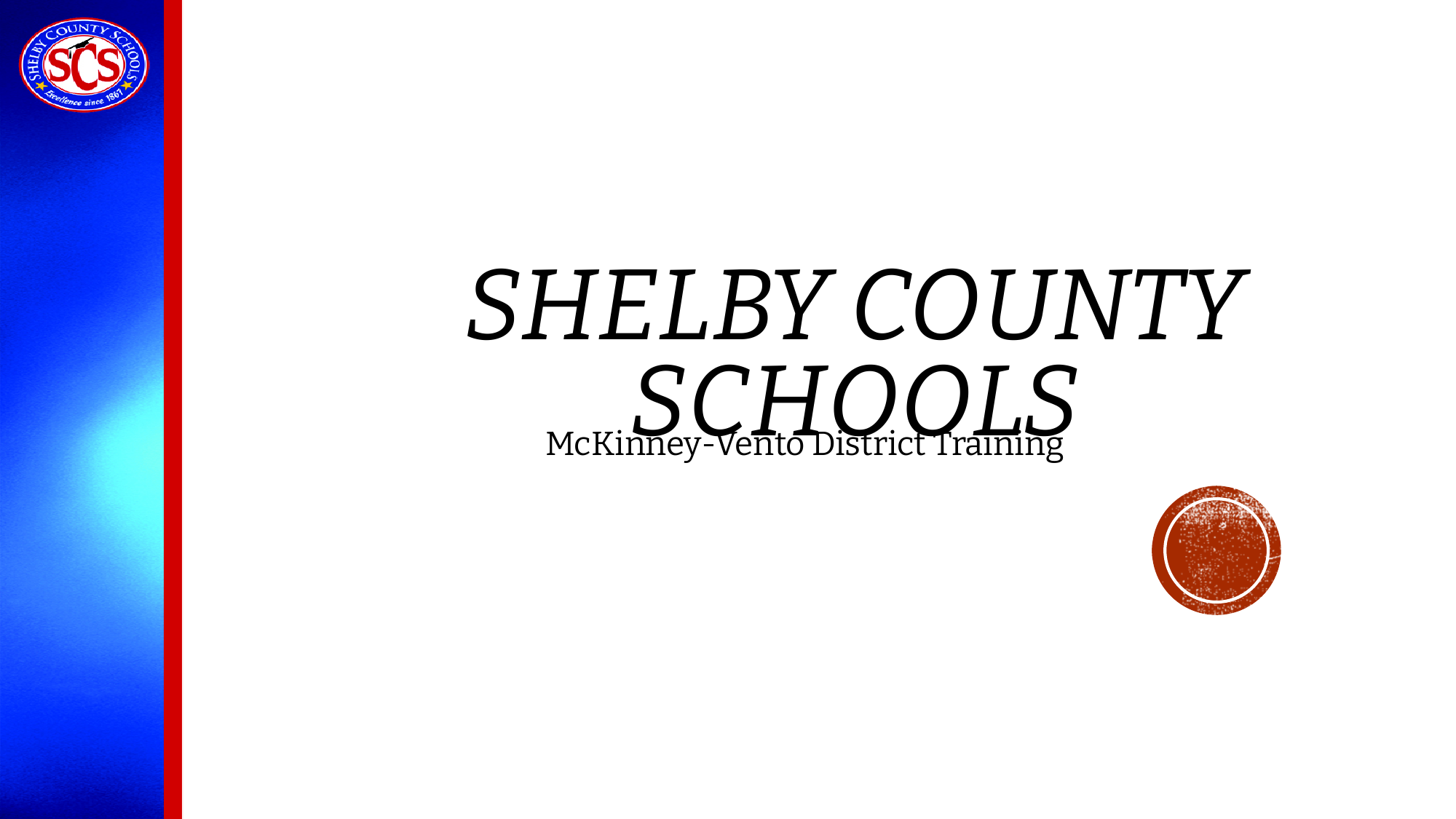

# Shelby County Schools

		McKinney-Vento District Training